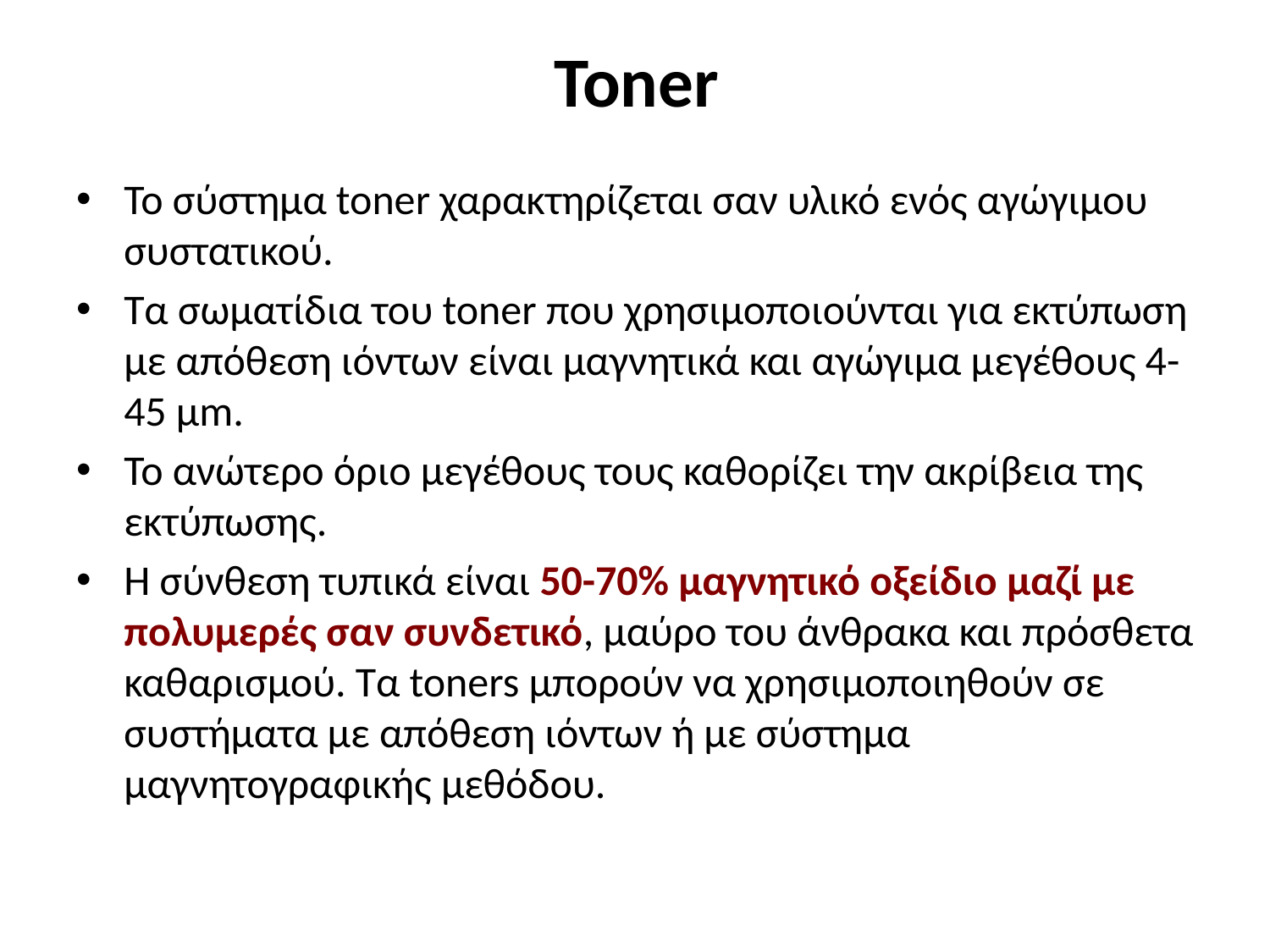

# Toner
Το σύστημα toner χαρακτηρίζεται σαν υλικό ενός αγώγιμου συστατικού.
Τα σωματίδια του toner που χρησιμοποιούνται για εκτύπωση με απόθεση ιόντων είναι μαγνητικά και αγώγιμα μεγέθους 4-45 μm.
Το ανώτερο όριο μεγέθους τους καθορίζει την ακρίβεια της εκτύπωσης.
Η σύνθεση τυπικά είναι 50-70% μαγνητικό οξείδιο μαζί με πολυμερές σαν συνδετικό, μαύρο του άνθρακα και πρόσθετα καθαρισμού. Τα toners μπορούν να χρησιμοποιηθούν σε συστήματα με απόθεση ιόντων ή με σύστημα μαγνητογραφικής μεθόδου.